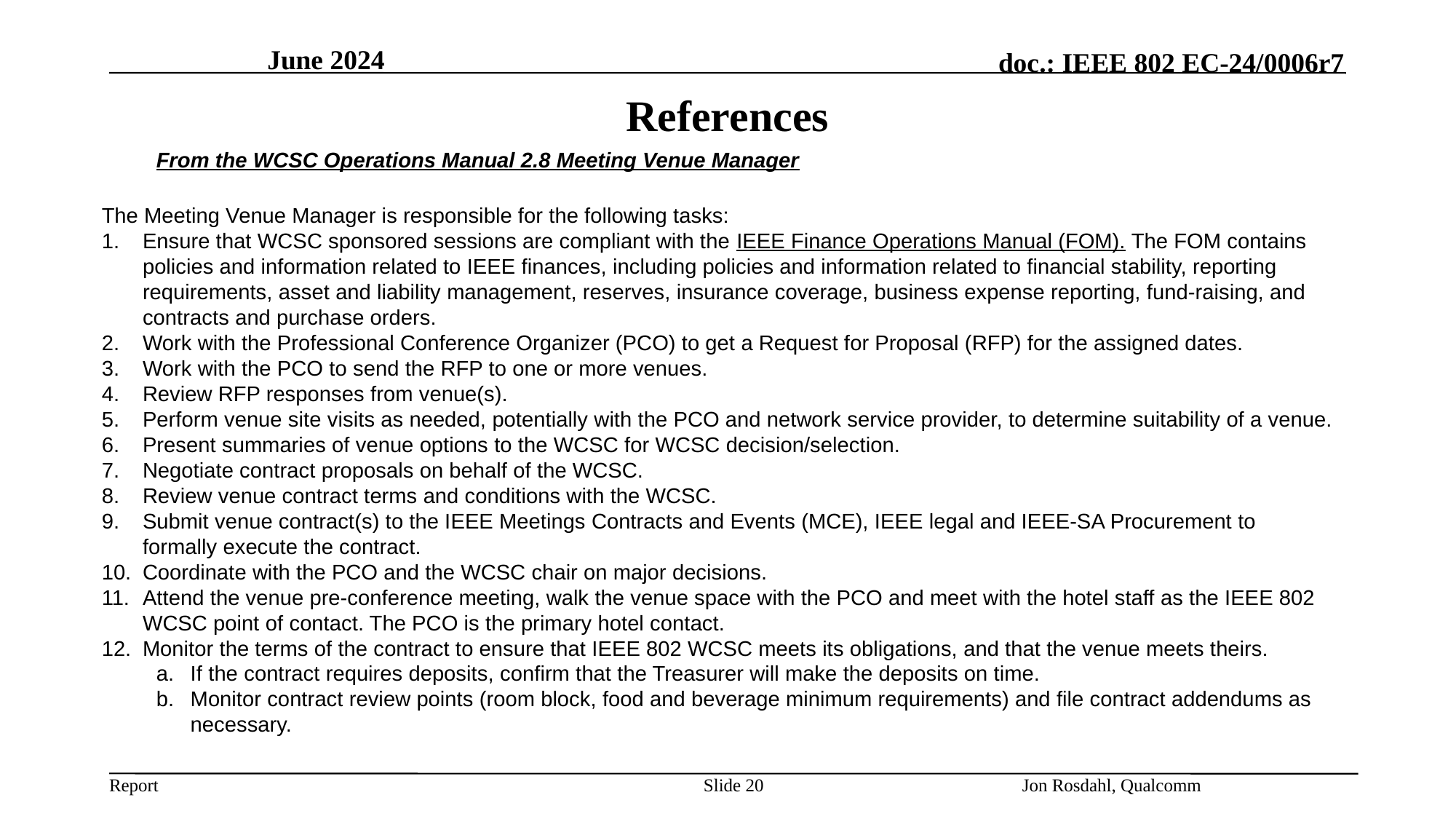

June 2024
# References
From the WCSC Operations Manual 2.8 Meeting Venue Manager

The Meeting Venue Manager is responsible for the following tasks:
Ensure that WCSC sponsored sessions are compliant with the IEEE Finance Operations Manual (FOM). The FOM contains policies and information related to IEEE finances, including policies and information related to financial stability, reporting requirements, asset and liability management, reserves, insurance coverage, business expense reporting, fund-raising, and contracts and purchase orders.
Work with the Professional Conference Organizer (PCO) to get a Request for Proposal (RFP) for the assigned dates.
Work with the PCO to send the RFP to one or more venues.
Review RFP responses from venue(s).
Perform venue site visits as needed, potentially with the PCO and network service provider, to determine suitability of a venue.
Present summaries of venue options to the WCSC for WCSC decision/selection.
Negotiate contract proposals on behalf of the WCSC.
Review venue contract terms and conditions with the WCSC.
Submit venue contract(s) to the IEEE Meetings Contracts and Events (MCE), IEEE legal and IEEE-SA Procurement to formally execute the contract.
Coordinate with the PCO and the WCSC chair on major decisions.
Attend the venue pre-conference meeting, walk the venue space with the PCO and meet with the hotel staff as the IEEE 802 WCSC point of contact. The PCO is the primary hotel contact.
Monitor the terms of the contract to ensure that IEEE 802 WCSC meets its obligations, and that the venue meets theirs.
If the contract requires deposits, confirm that the Treasurer will make the deposits on time.
Monitor contract review points (room block, food and beverage minimum requirements) and file contract addendums as necessary.

Slide 20
Jon Rosdahl, Qualcomm